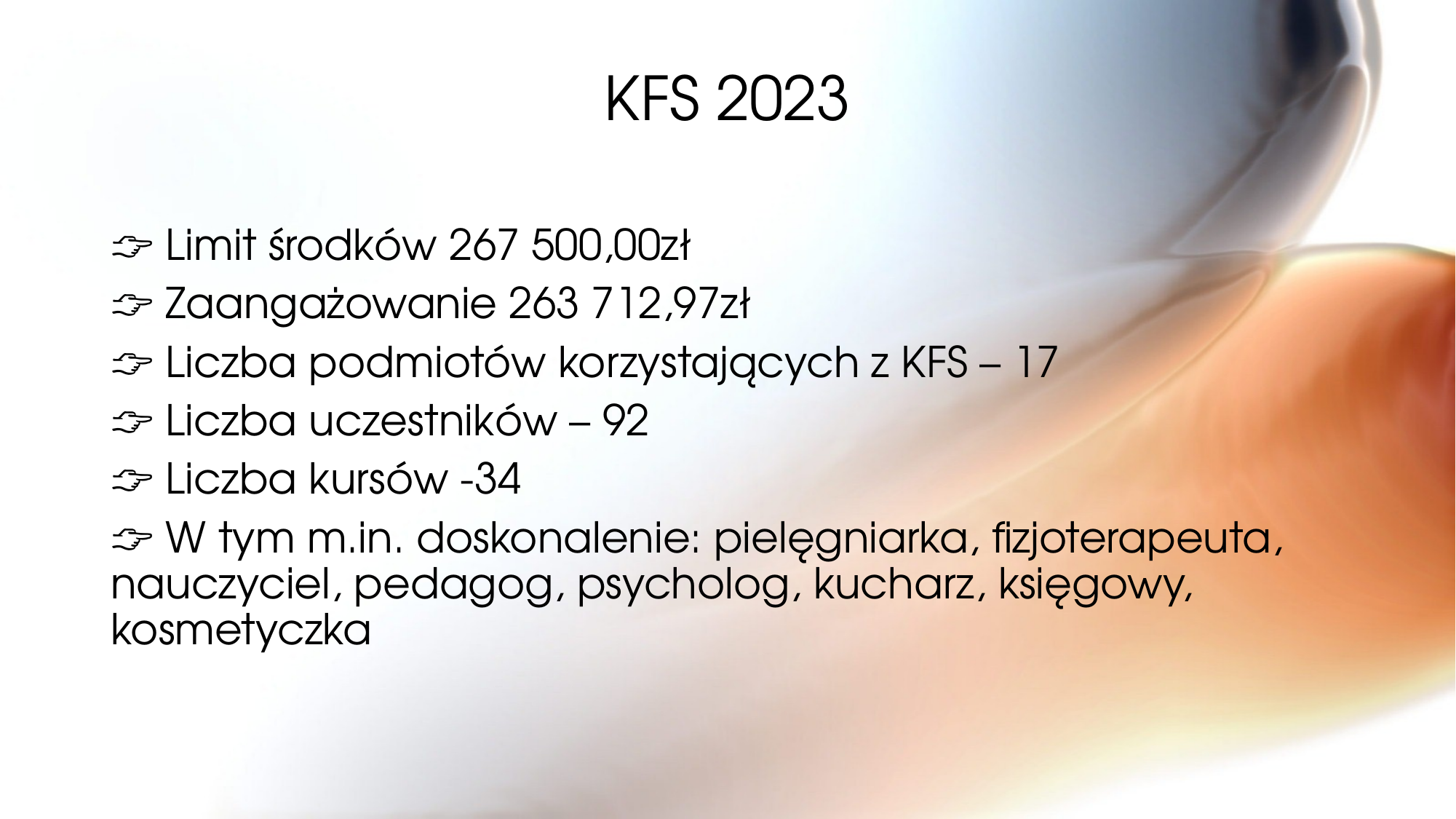

# KFS 2023
👉 Limit środków 267 500,00zł
👉 Zaangażowanie 263 712,97zł
👉 Liczba podmiotów korzystających z KFS – 17
👉 Liczba uczestników – 92
👉 Liczba kursów -34
👉 W tym m.in. doskonalenie: pielęgniarka, fizjoterapeuta, nauczyciel, pedagog, psycholog, kucharz, księgowy, kosmetyczka